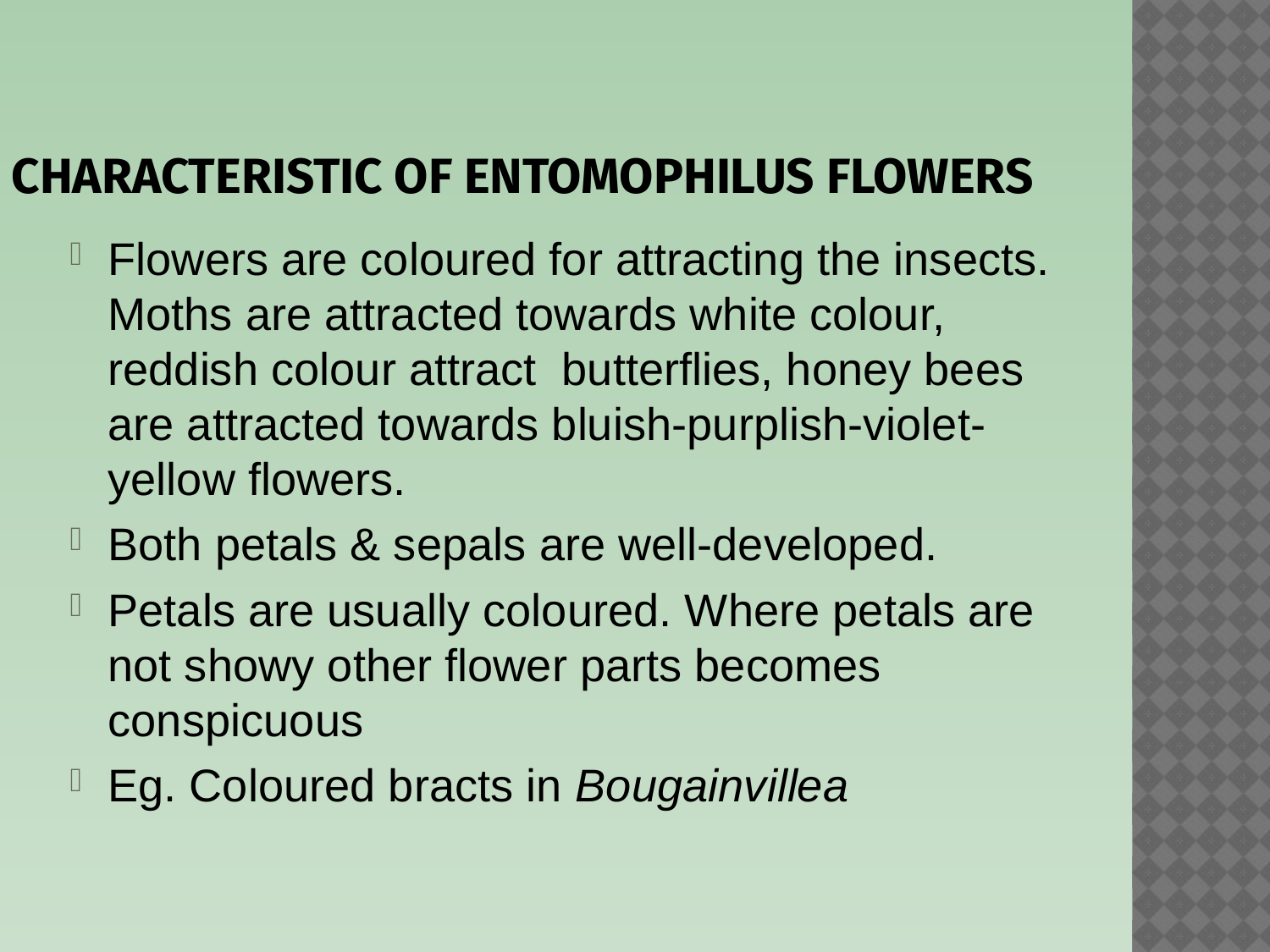

# Characteristic of entomophilus flowers
Flowers are coloured for attracting the insects. Moths are attracted towards white colour, reddish colour attract  butterflies, honey bees are attracted towards bluish-purplish-violet-yellow flowers.
Both petals & sepals are well-developed.
Petals are usually coloured. Where petals are not showy other flower parts becomes conspicuous
Eg. Coloured bracts in Bougainvillea